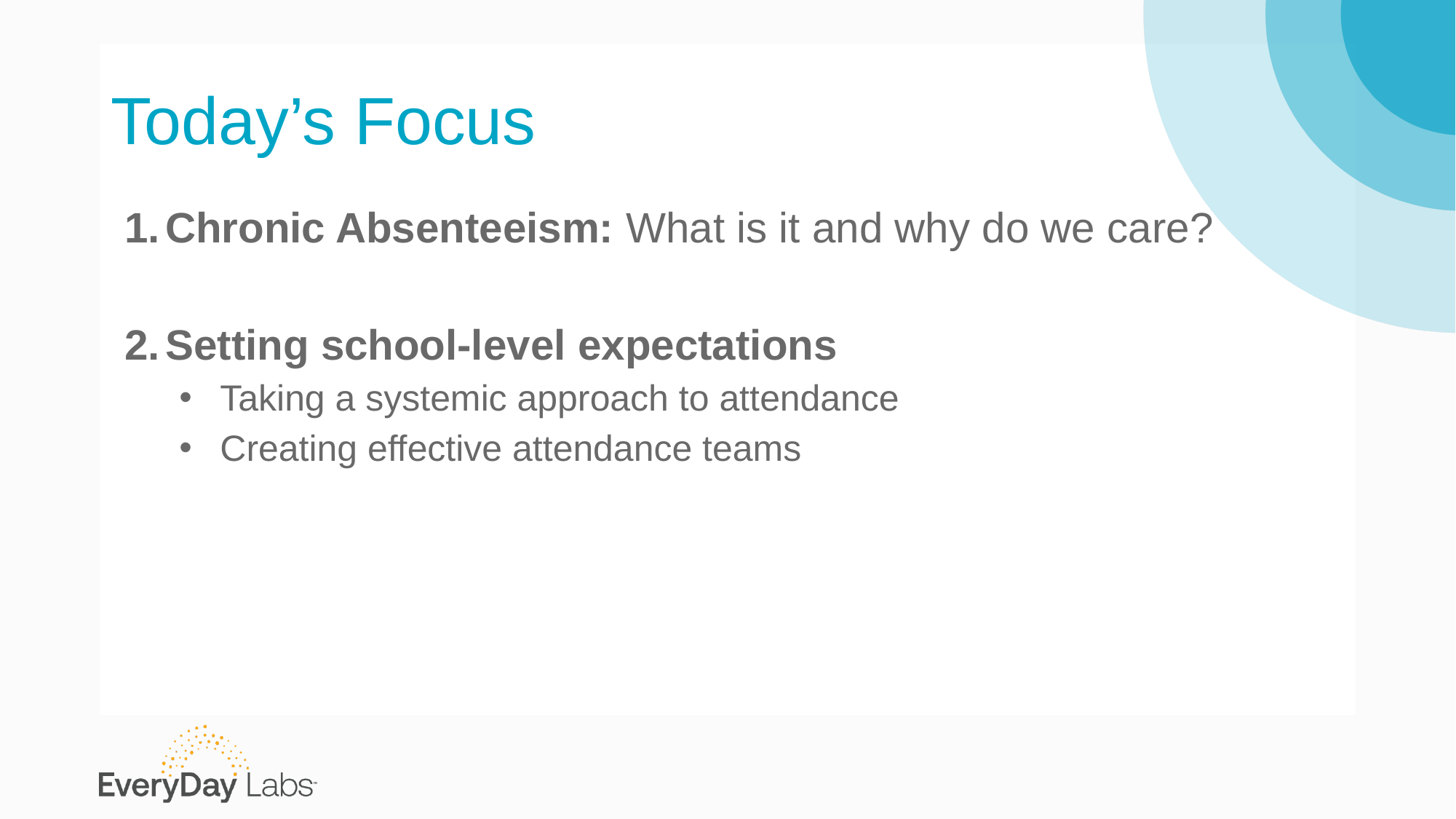

# Today’s Focus
Chronic Absenteeism: What is it and why do we care?

Setting school-level expectations
Taking a systemic approach to attendance
Creating effective attendance teams